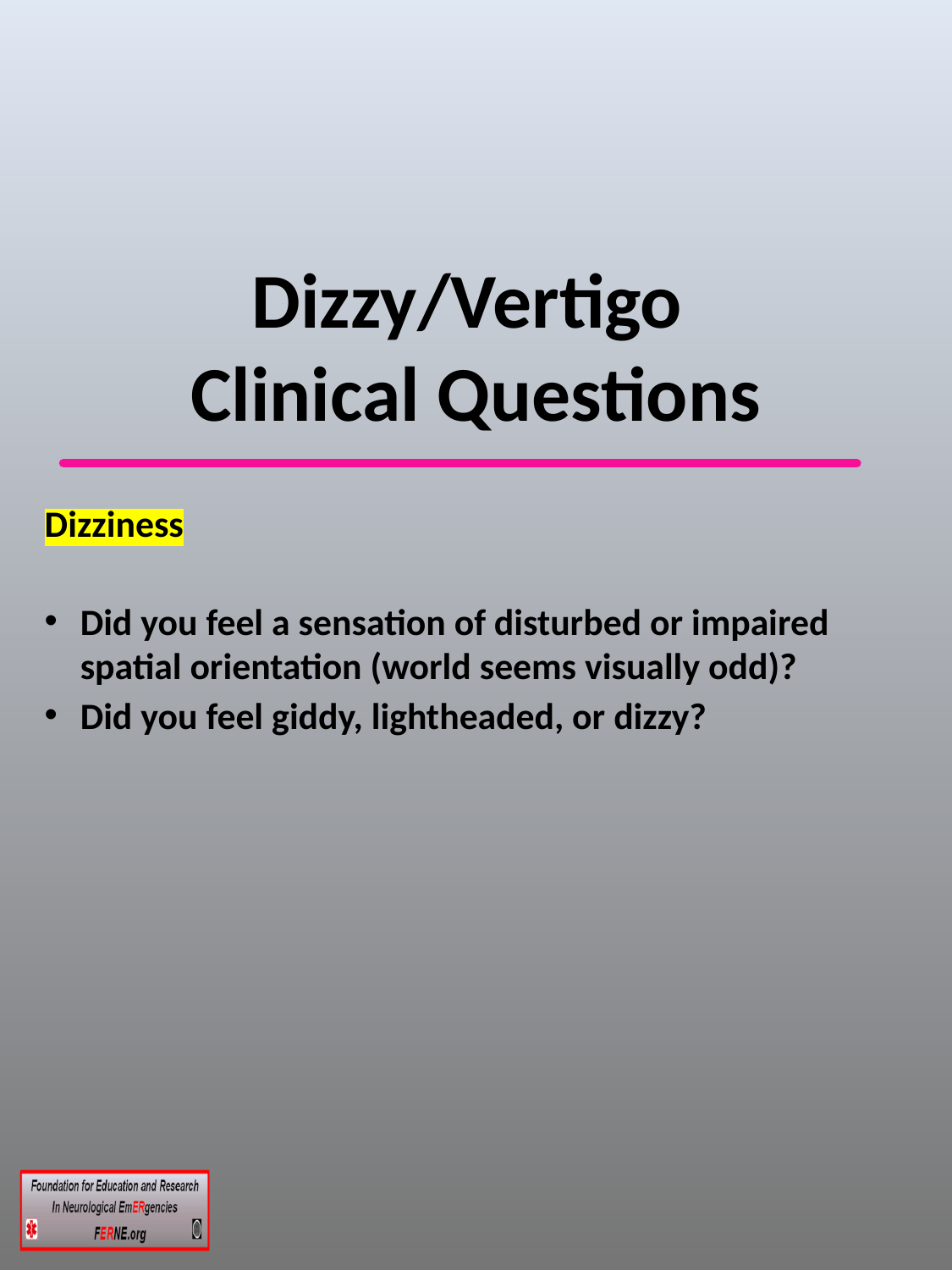

# Dizzy/Vertigo Clinical Questions
Dizziness

Did you feel a sensation of disturbed or impaired spatial orientation (world seems visually odd)?
Did you feel giddy, lightheaded, or dizzy?